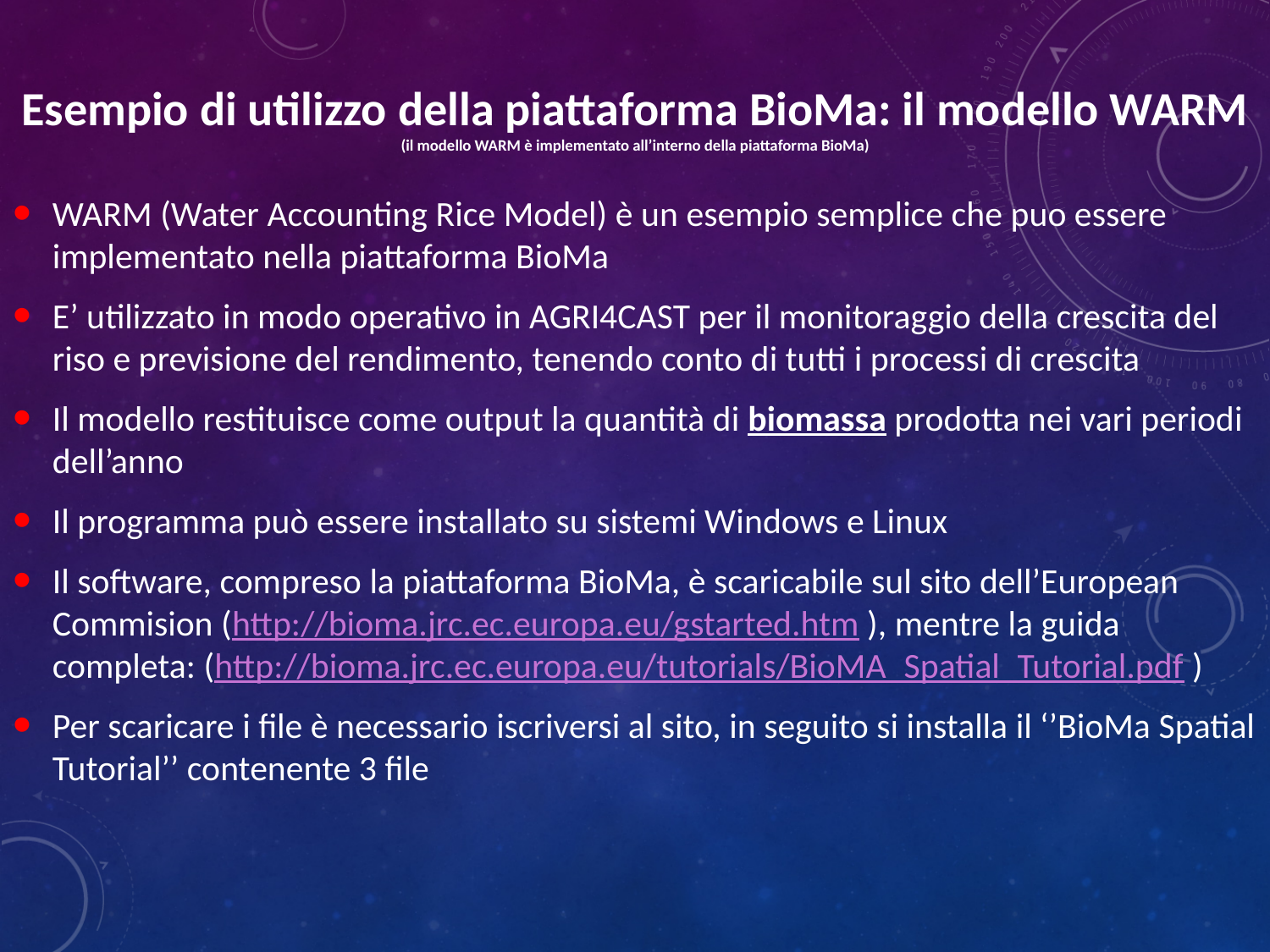

Esempio di utilizzo della piattaforma BioMa: il modello WARM
(il modello WARM è implementato all’interno della piattaforma BioMa)
WARM (Water Accounting Rice Model) è un esempio semplice che puo essere implementato nella piattaforma BioMa
E’ utilizzato in modo operativo in AGRI4CAST per il monitoraggio della crescita del riso e previsione del rendimento, tenendo conto di tutti i processi di crescita
Il modello restituisce come output la quantità di biomassa prodotta nei vari periodi dell’anno
Il programma può essere installato su sistemi Windows e Linux
Il software, compreso la piattaforma BioMa, è scaricabile sul sito dell’European Commision (http://bioma.jrc.ec.europa.eu/gstarted.htm ), mentre la guida completa: (http://bioma.jrc.ec.europa.eu/tutorials/BioMA_Spatial_Tutorial.pdf )
Per scaricare i file è necessario iscriversi al sito, in seguito si installa il ‘’BioMa Spatial Tutorial’’ contenente 3 file